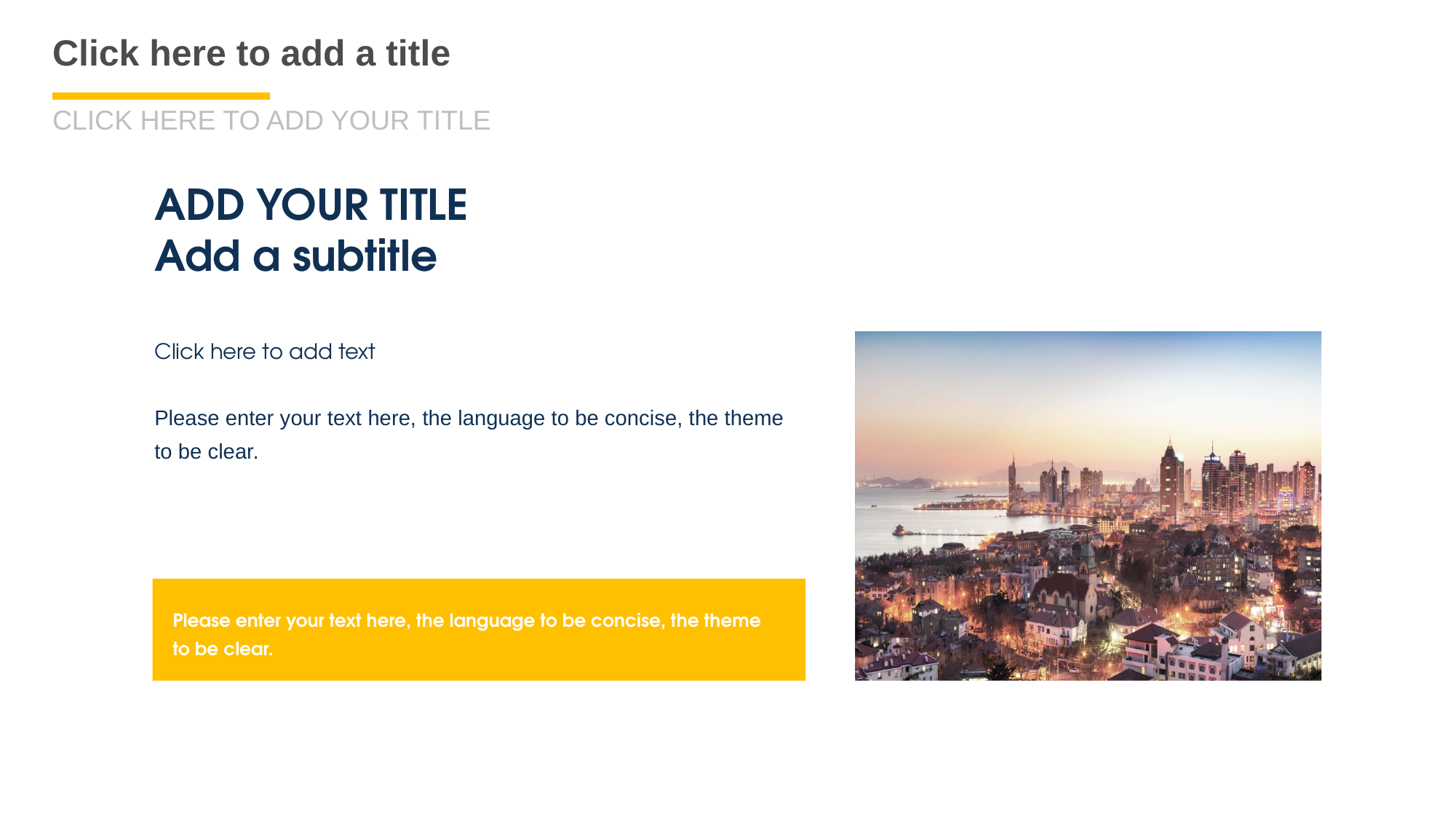

# Click here to add a title
CLICK HERE TO ADD YOUR TITLE
ADD YOUR TITLE
Add a subtitle
Click here to add text

Please enter your text here, the language to be concise, the theme to be clear.

Please enter your text here, the language to be concise, the theme to be clear.